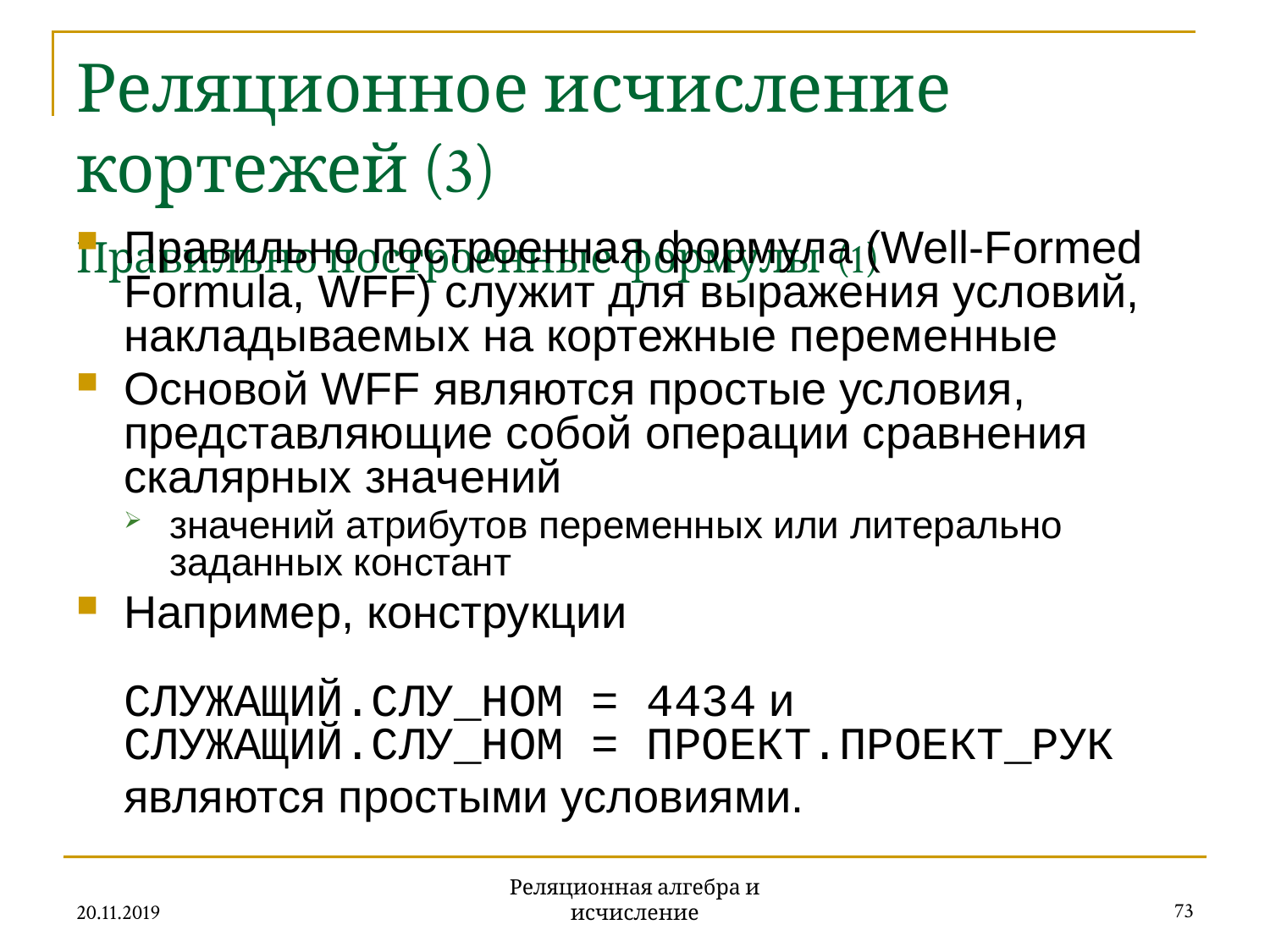

# Реляционное исчисление кортежей (3) Правильно построенные формулы (1)
Правильно построенная формула (Well-Formed Formula, WFF) служит для выражения условий, накладываемых на кортежные переменные
Основой WFF являются простые условия, представляющие собой операции сравнения скалярных значений
значений атрибутов переменных или литерально заданных констант
Например, конструкции
СЛУЖАЩИЙ.СЛУ_НОМ = 4434 и
СЛУЖАЩИЙ.СЛУ_НОМ = ПРОЕКТ.ПРОЕКТ_РУК
	являются простыми условиями.
20.11.2019
73
Реляционная алгебра и исчисление